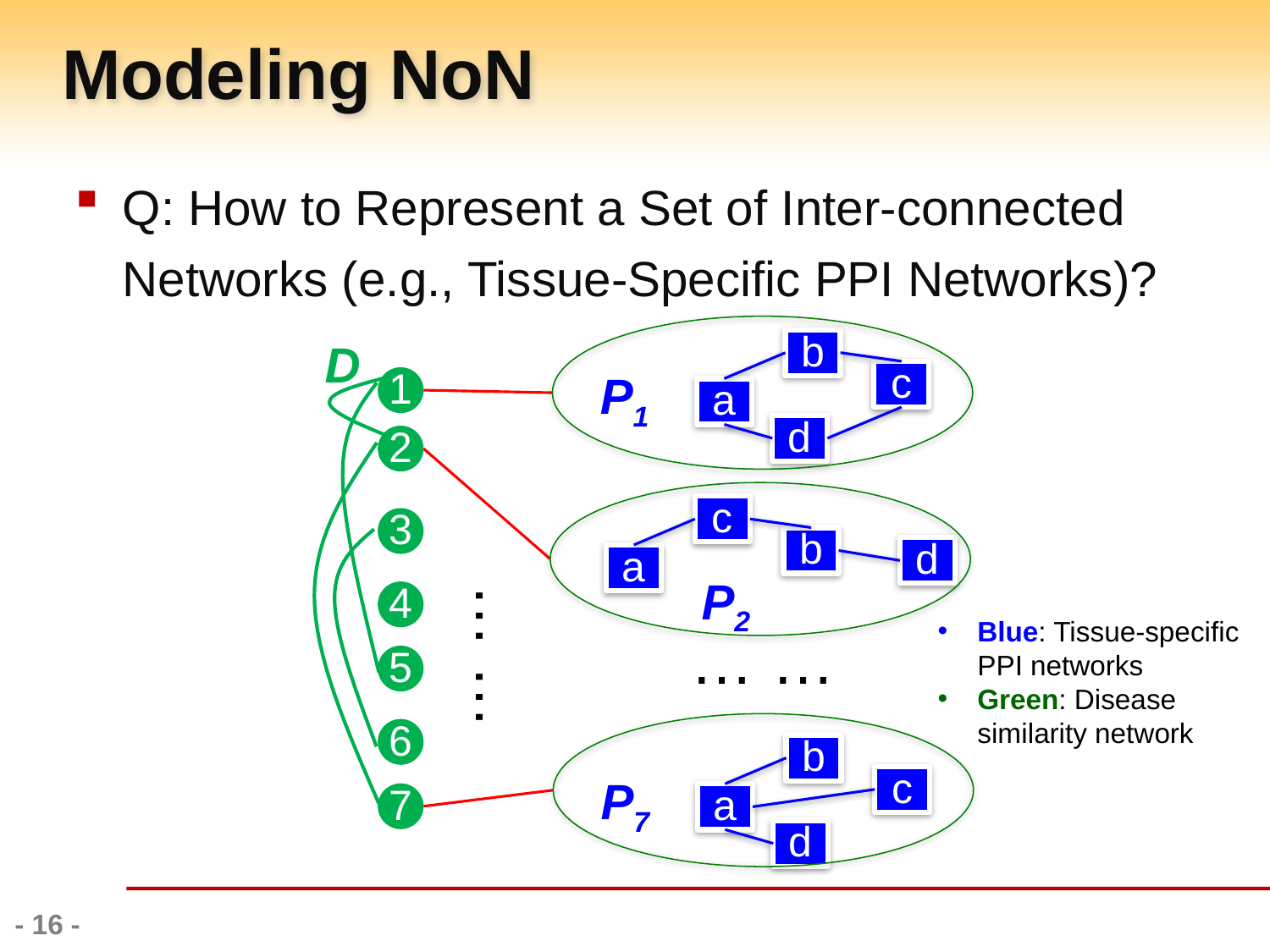

# Modeling NoN
Q: How to Represent a Set of Inter-connected Networks (e.g., Tissue-Specific PPI Networks)?

b
c
a
d
P1
D
1

2

3

4
5
6
7

c
b
d
a
P2
… …
… …

b
P7
c
a
d

Blue: Tissue-specific PPI networks
Green: Disease similarity network
- 16 -